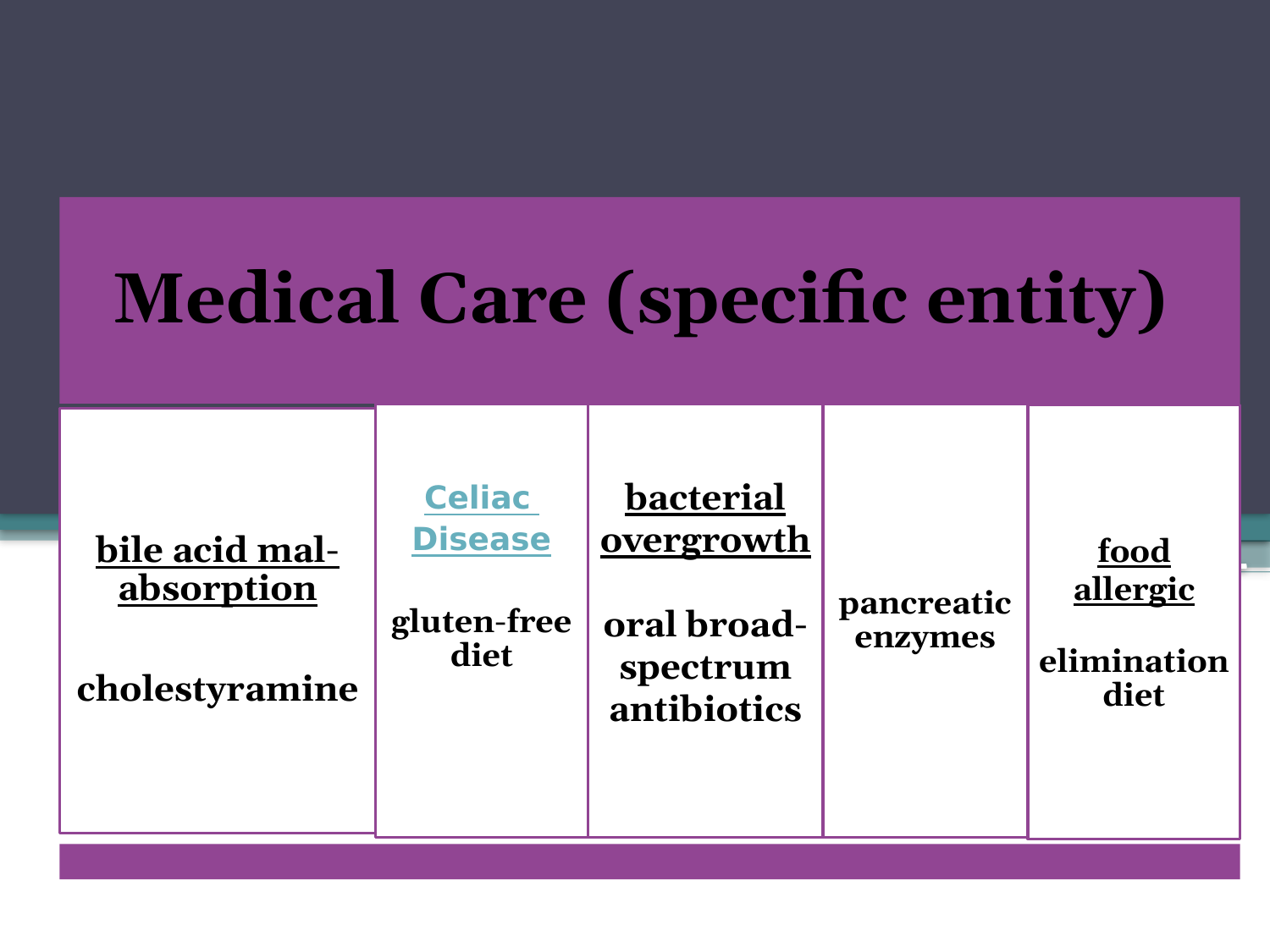

#

Medical Care (specific entity)
bile acid mal-absorption

cholestyramine
Celiac
Disease

gluten-free diet

bacterial overgrowth

oral broad-spectrum antibiotics

pancreatic enzymes
food allergic

elimination diet